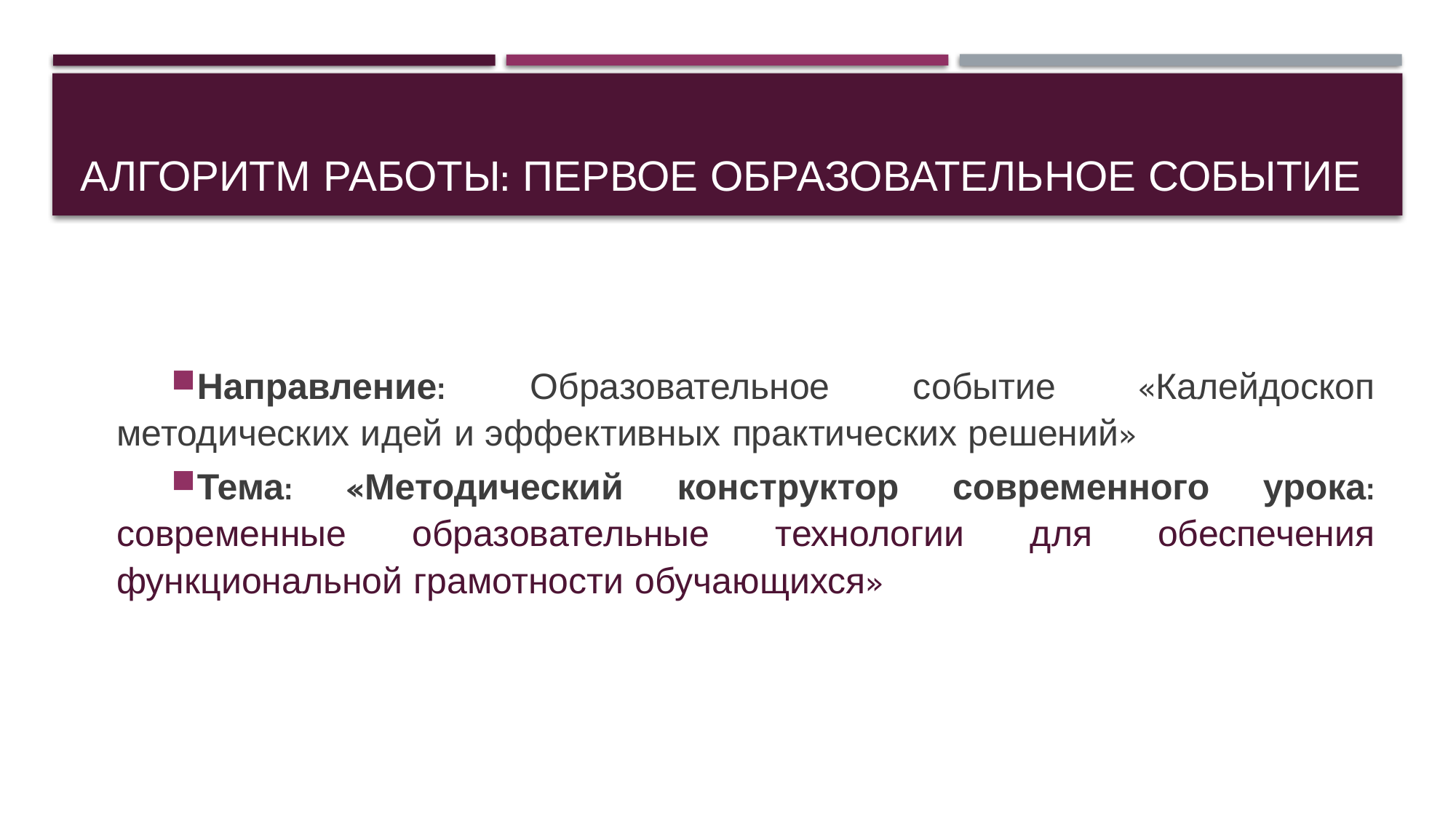

# Алгоритм работы: первое образовательное событие
Направление: Образовательное событие «Калейдоскоп методических идей и эффективных практических решений»
Тема: «Методический конструктор современного урока:
современные образовательные технологии для обеспечения функциональной грамотности обучающихся»